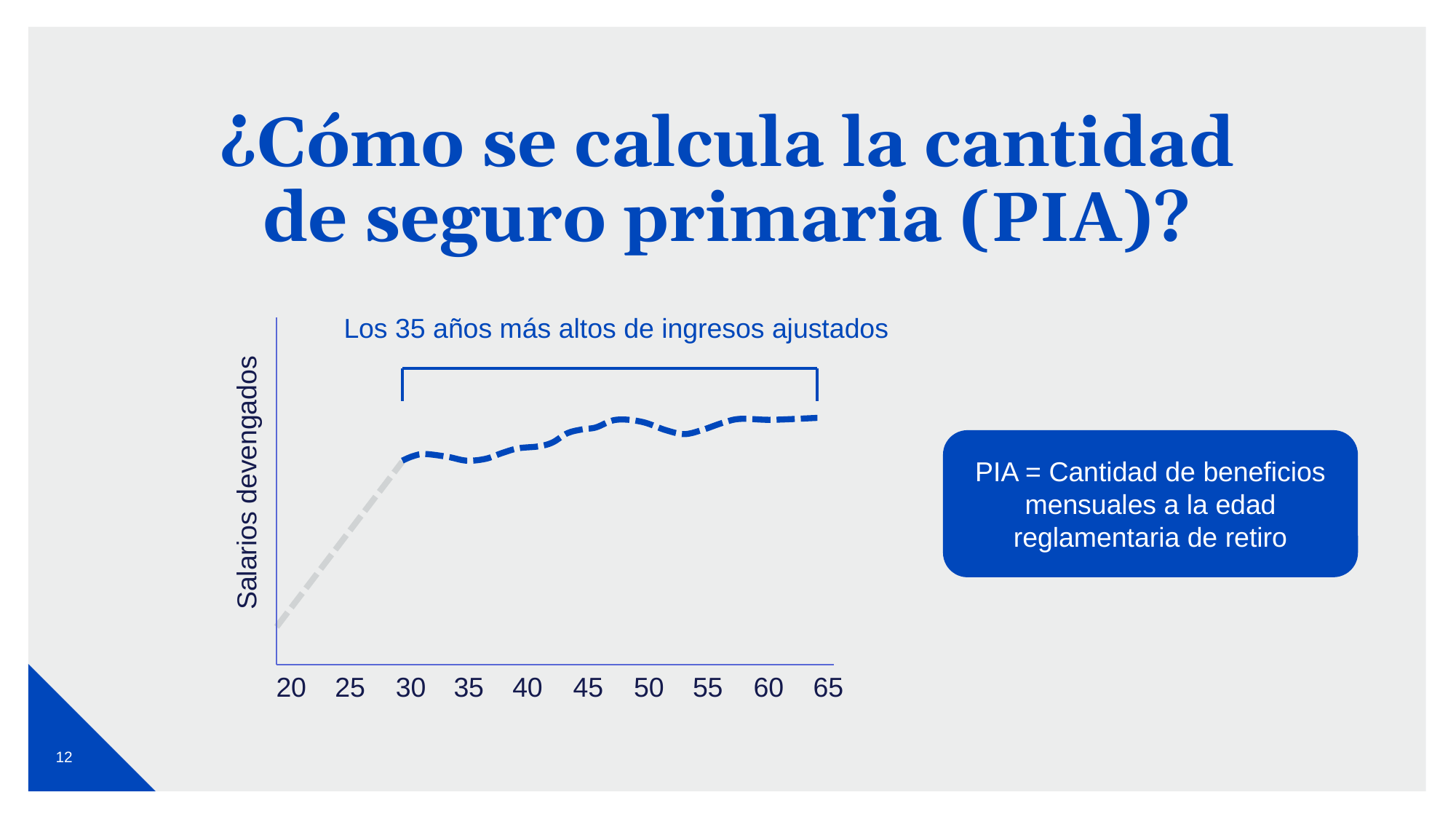

# ¿Cómo se calcula la cantidad de seguro primaria (PIA)?
Los 35 años más altos de ingresos ajustados

Salarios devengados
20
25
30
35
40
45
50
55
60
65
PIA = Cantidad de beneficios mensuales a la edad reglamentaria de retiro